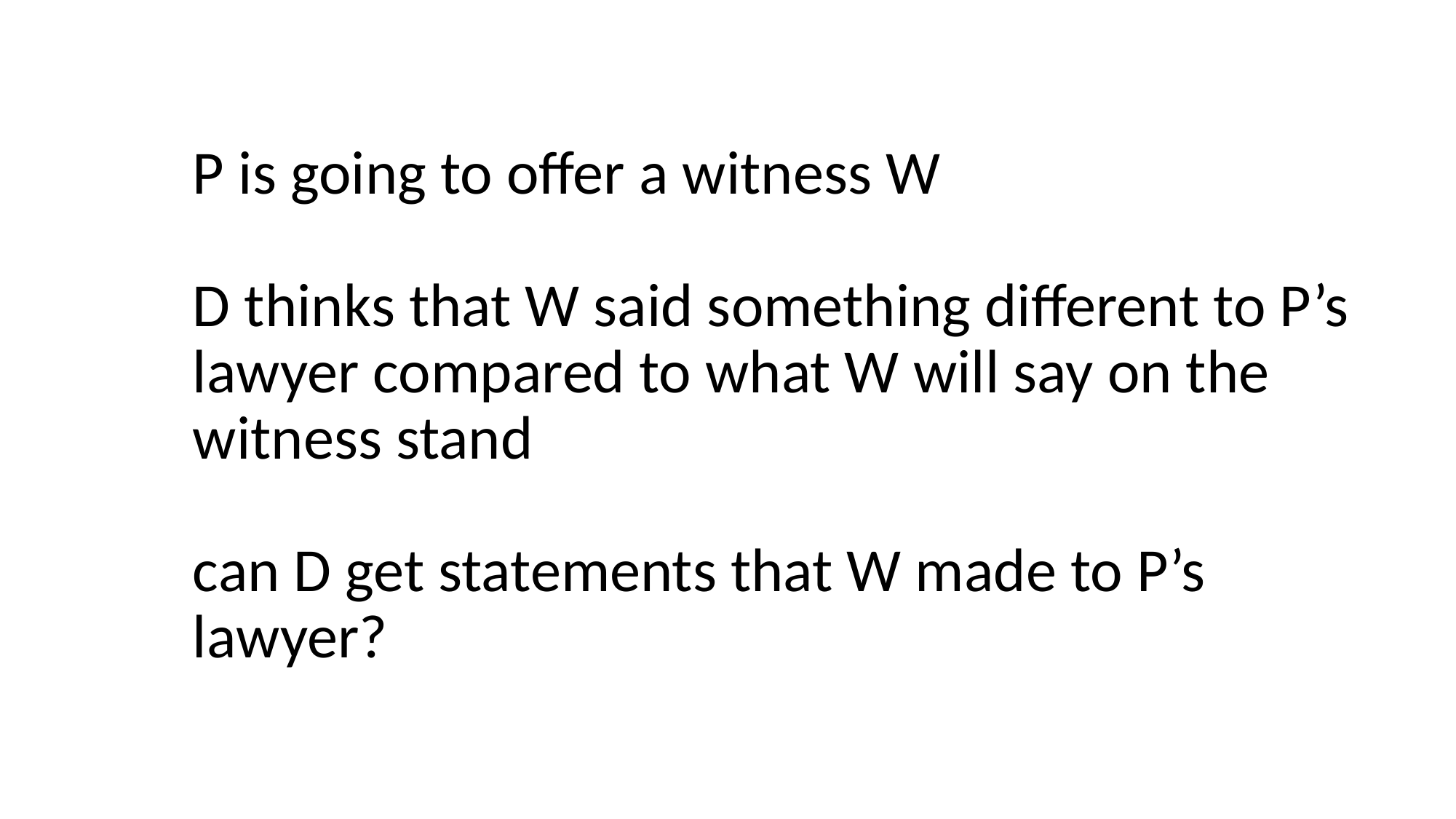

# P is going to offer a witness W D thinks that W said something different to P’s lawyer compared to what W will say on the witness stand can D get statements that W made to P’s lawyer?